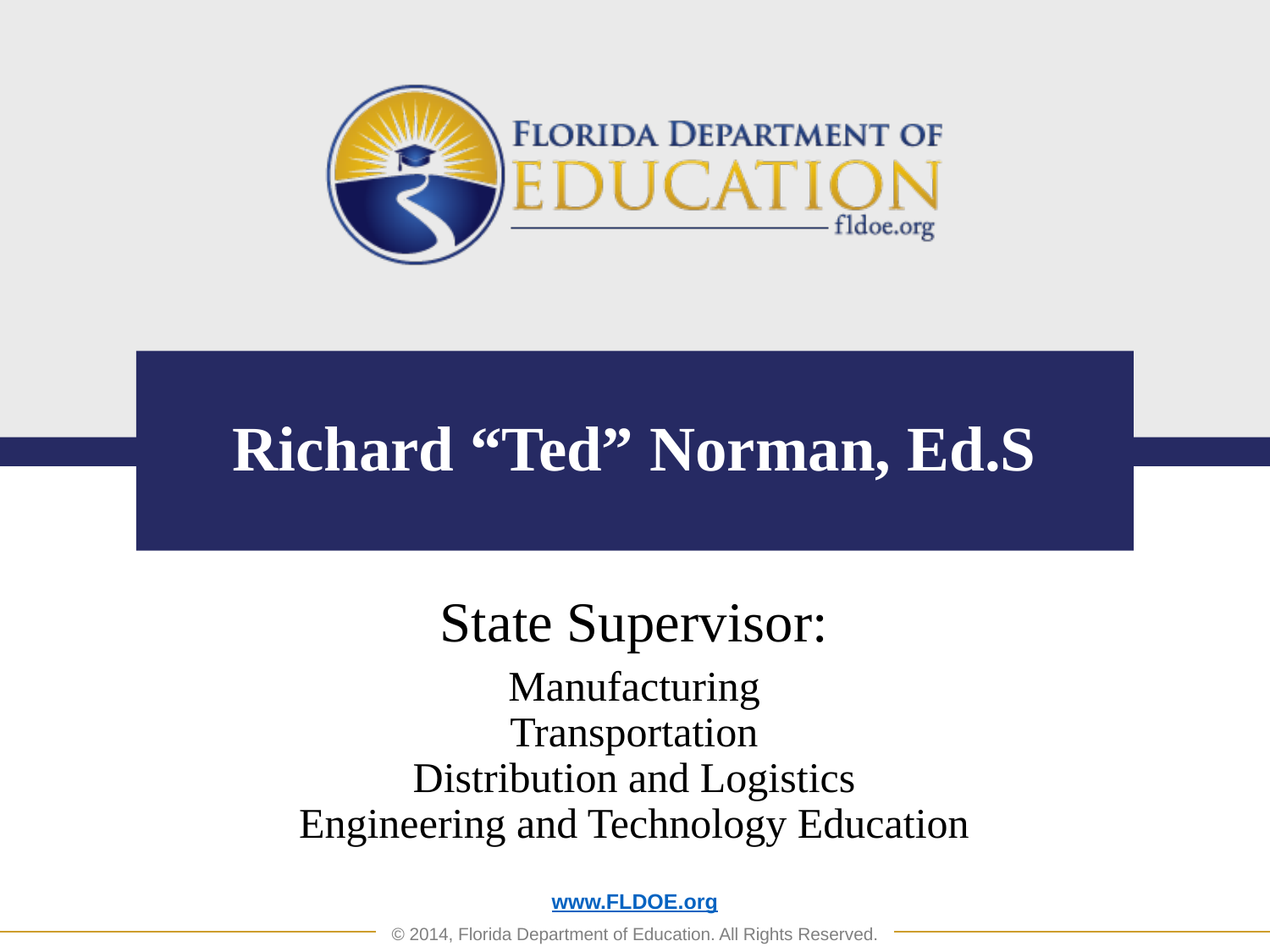

# Richard “Ted” Norman, Ed.S
State Supervisor:
Manufacturing
Transportation
Distribution and Logistics
Engineering and Technology Education